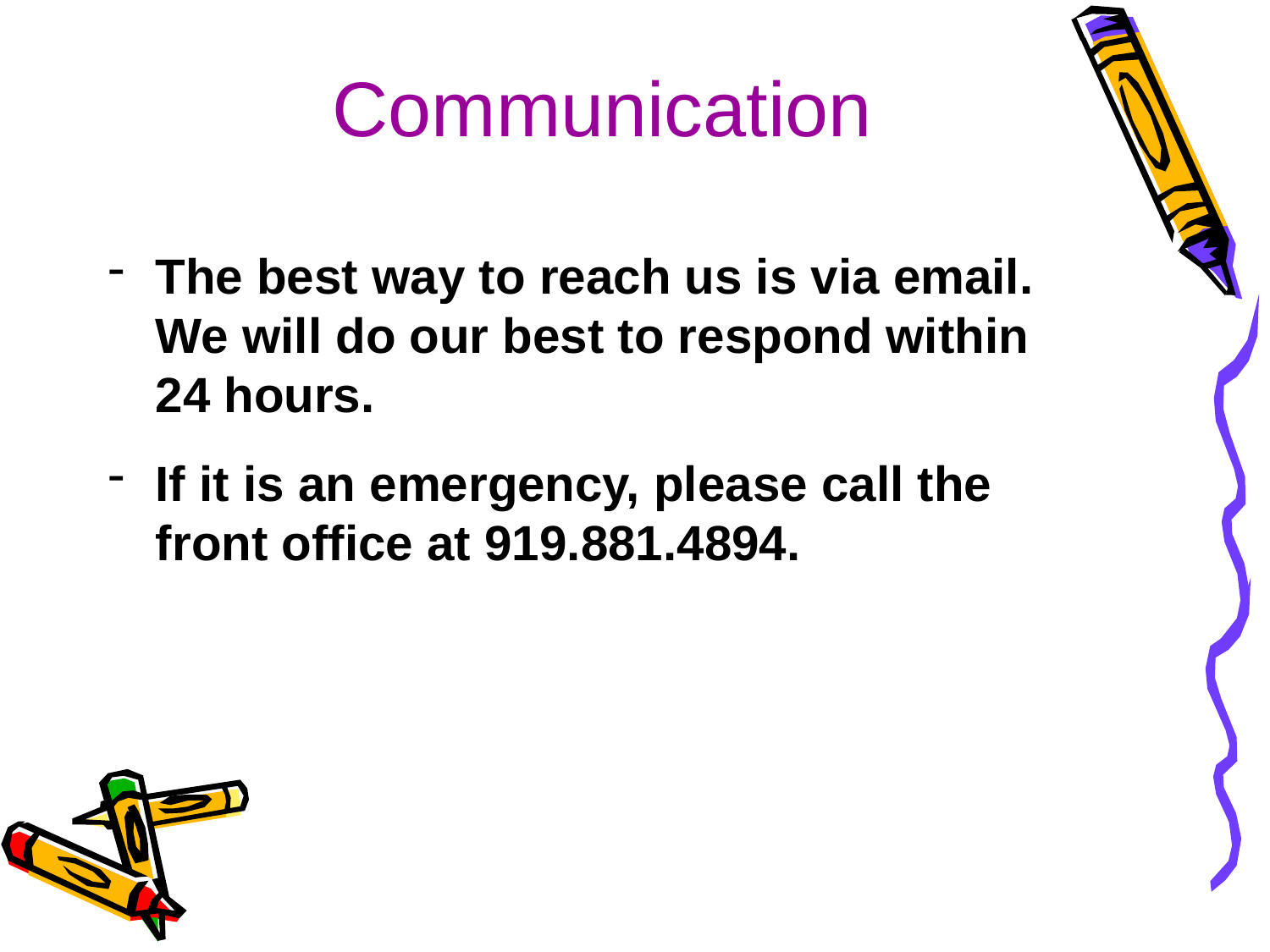

# Communication

The best way to reach us is via email.  We will do our best to respond within 24 hours.

If it is an emergency, please call the front office at 919.881.4894.